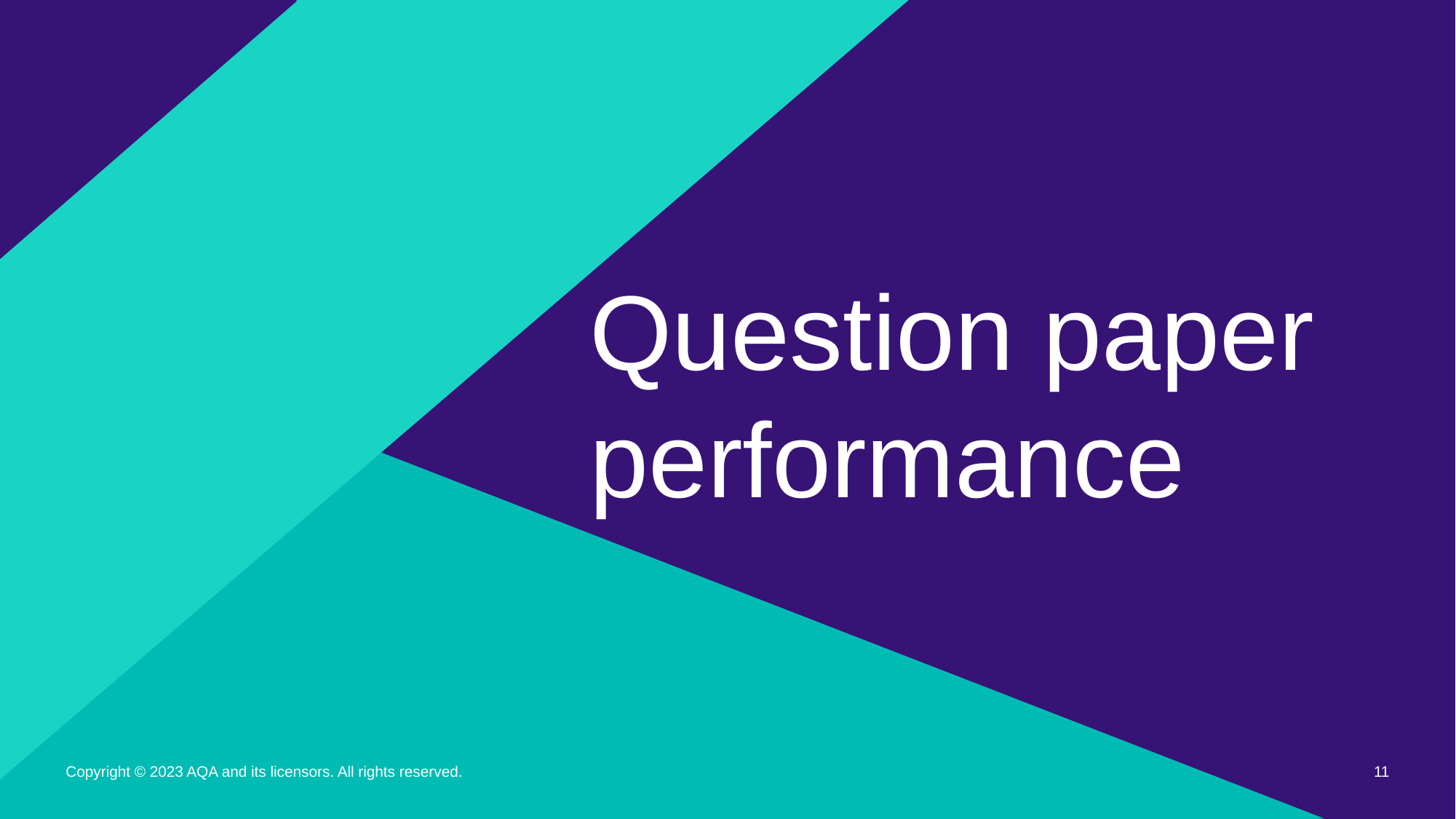

# Question paper performance
Copyright © 2023 AQA and its licensors. All rights reserved.
11